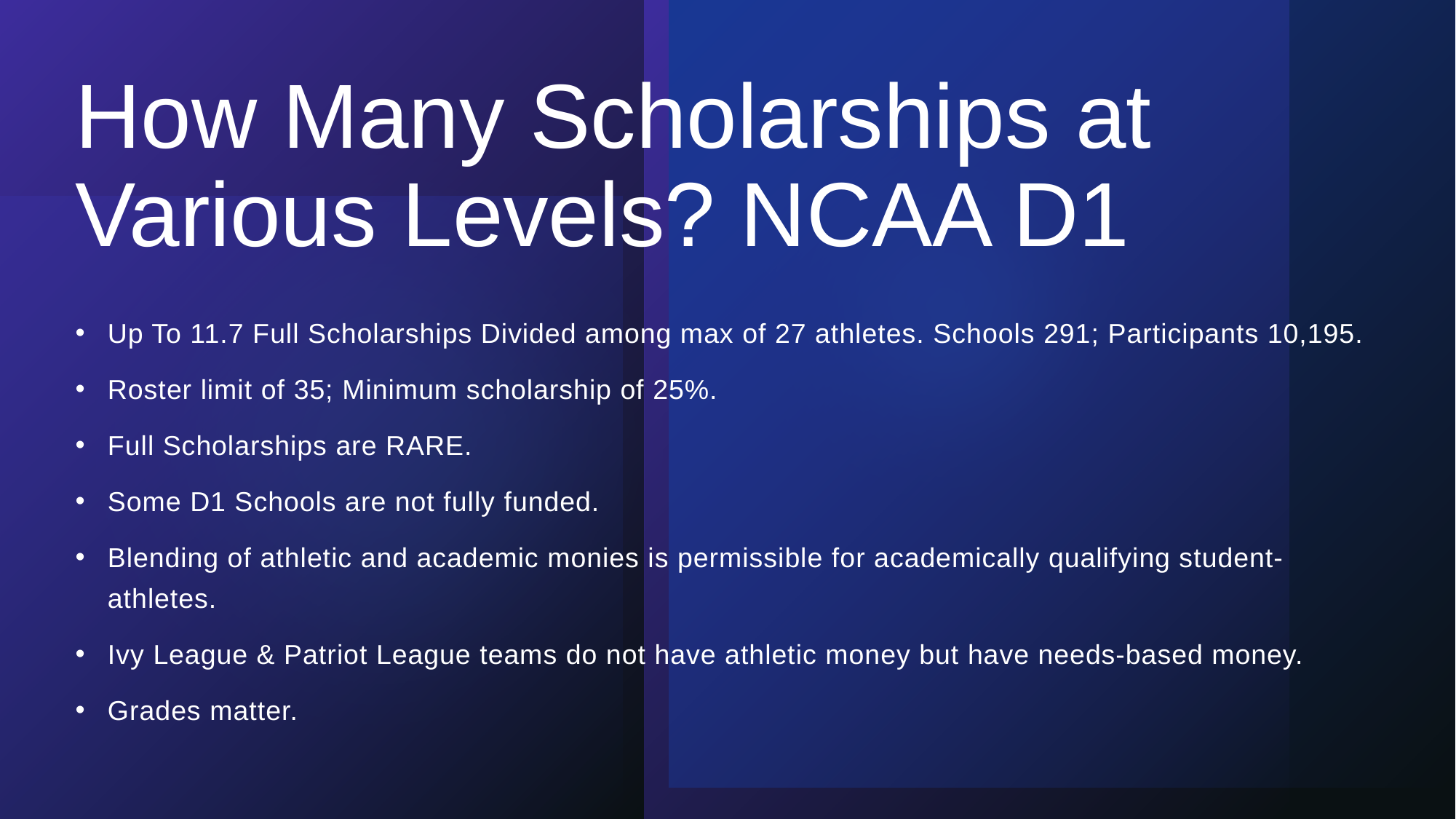

# How Many Scholarships at Various Levels? NCAA D1
Up To 11.7 Full Scholarships Divided among max of 27 athletes. Schools 291; Participants 10,195.
Roster limit of 35; Minimum scholarship of 25%.
Full Scholarships are RARE.
Some D1 Schools are not fully funded.
Blending of athletic and academic monies is permissible for academically qualifying student-athletes.
Ivy League & Patriot League teams do not have athletic money but have needs-based money.
Grades matter.